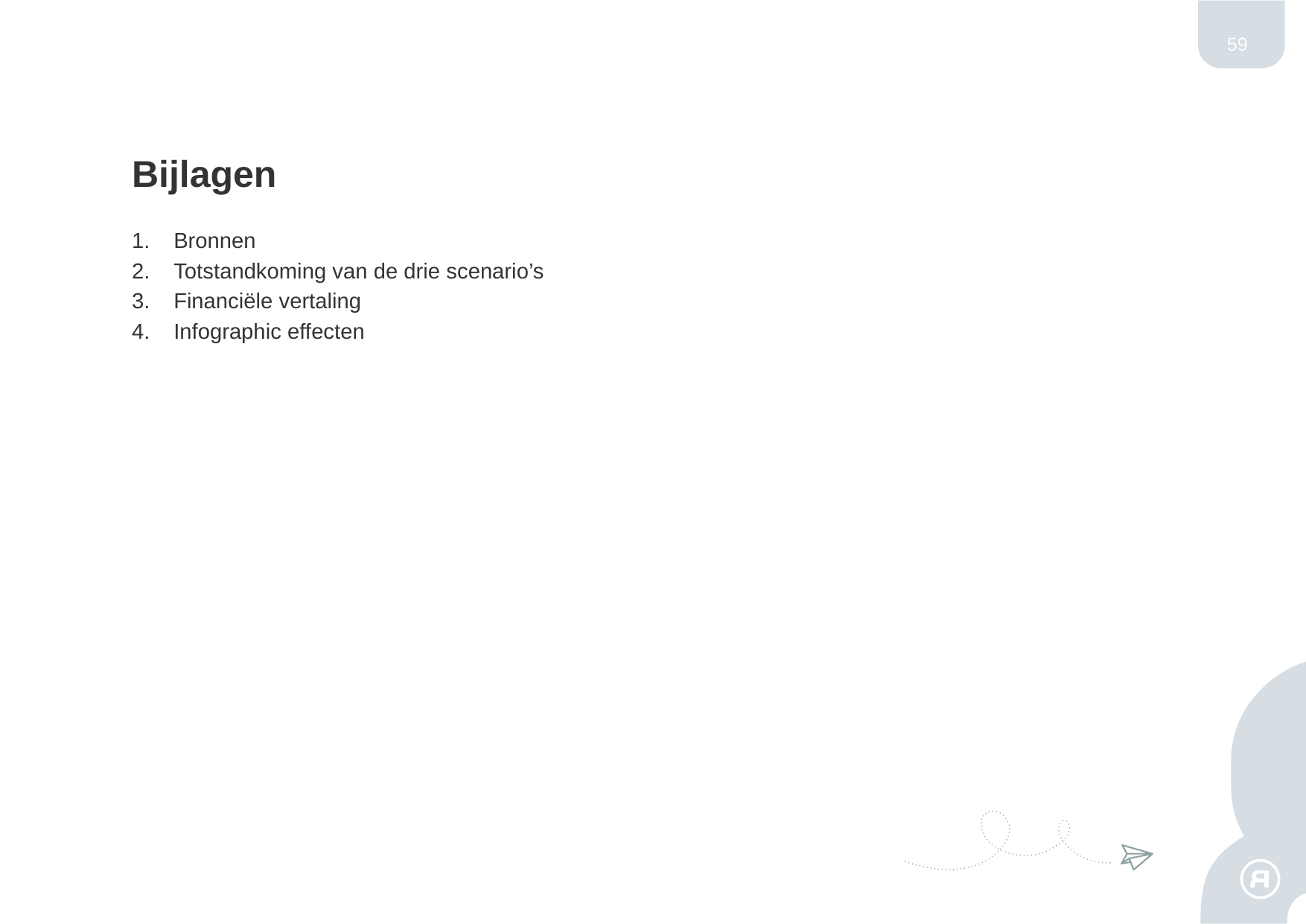

59
# Bijlagen
Bronnen
Totstandkoming van de drie scenario’s
Financiële vertaling
Infographic effecten